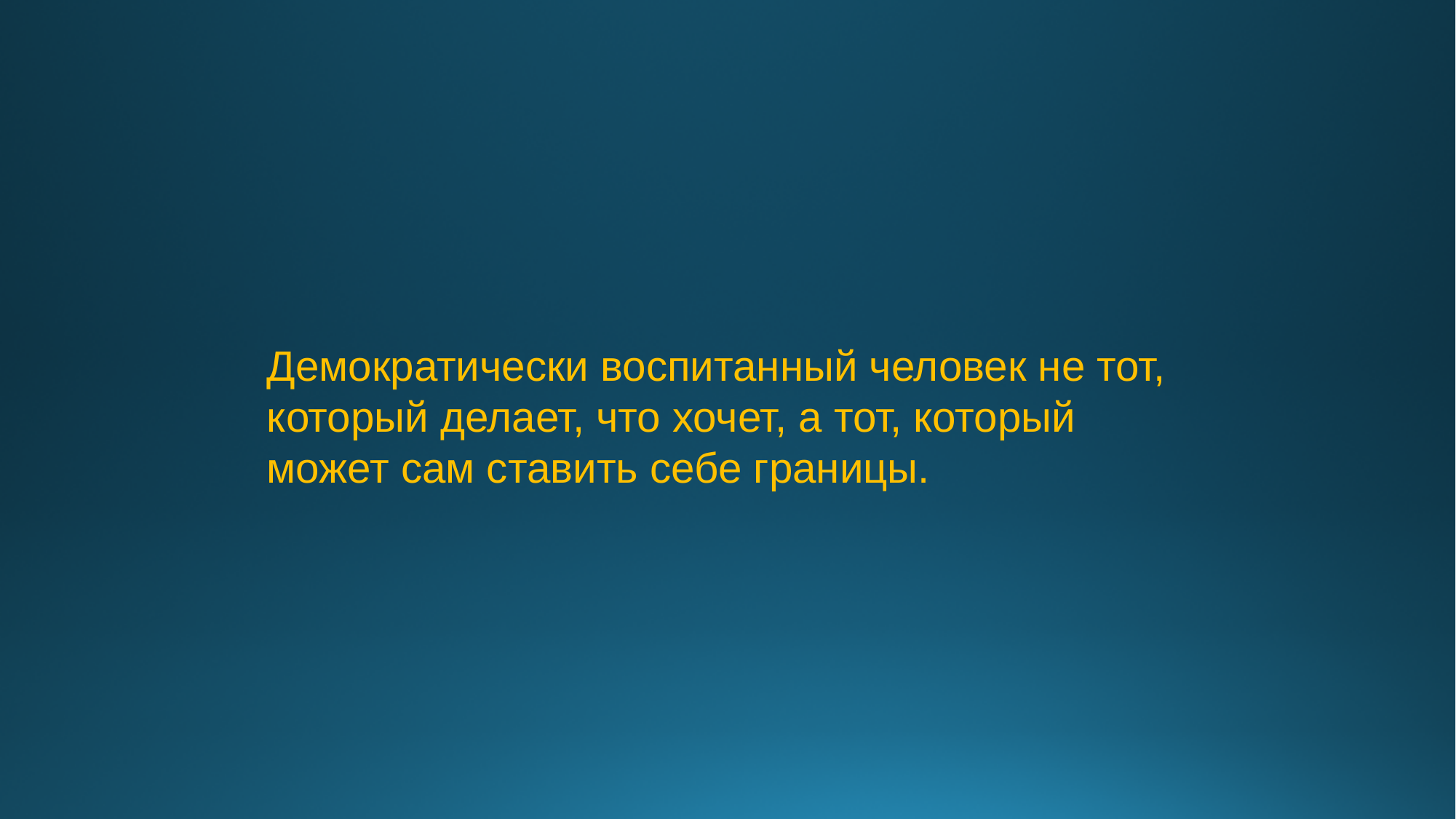

Демократически воспитанный человек не тот, который делает, что хочет, а тот, который может сам ставить себе границы.